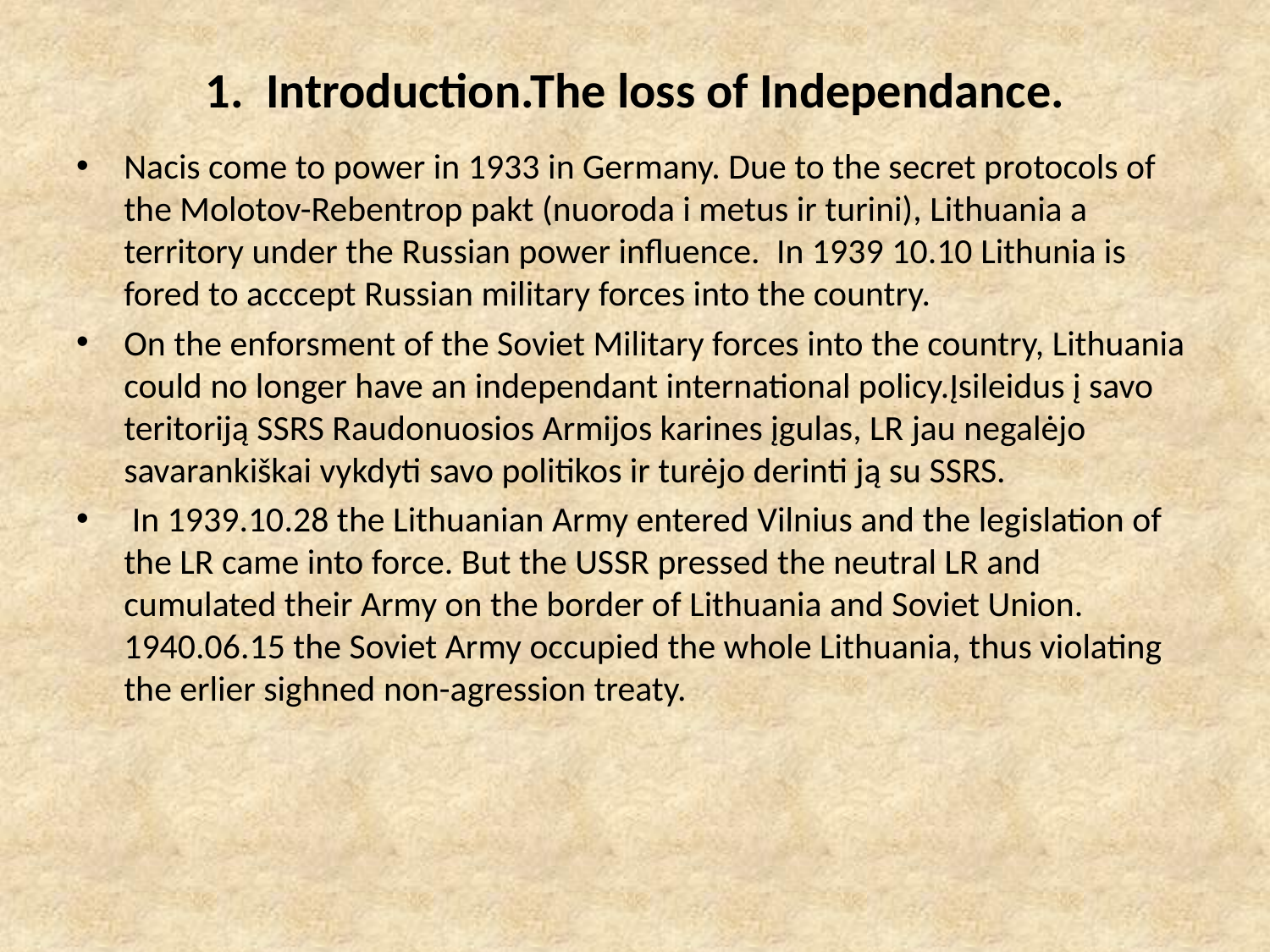

# 1.  Introduction.The loss of Independance.
Nacis come to power in 1933 in Germany. Due to the secret protocols of the Molotov-Rebentrop pakt (nuoroda i metus ir turini), Lithuania a territory under the Russian power influence.  In 1939 10.10 Lithunia is fored to acccept Russian military forces into the country.
On the enforsment of the Soviet Military forces into the country, Lithuania could no longer have an independant international policy.Įsileidus į savo teritoriją SSRS Raudonuosios Armijos karines įgulas, LR jau negalėjo savarankiškai vykdyti savo politikos ir turėjo derinti ją su SSRS.
 In 1939.10.28 the Lithuanian Army entered Vilnius and the legislation of the LR came into force. But the USSR pressed the neutral LR and cumulated their Army on the border of Lithuania and Soviet Union. 1940.06.15 the Soviet Army occupied the whole Lithuania, thus violating the erlier sighned non-agression treaty.